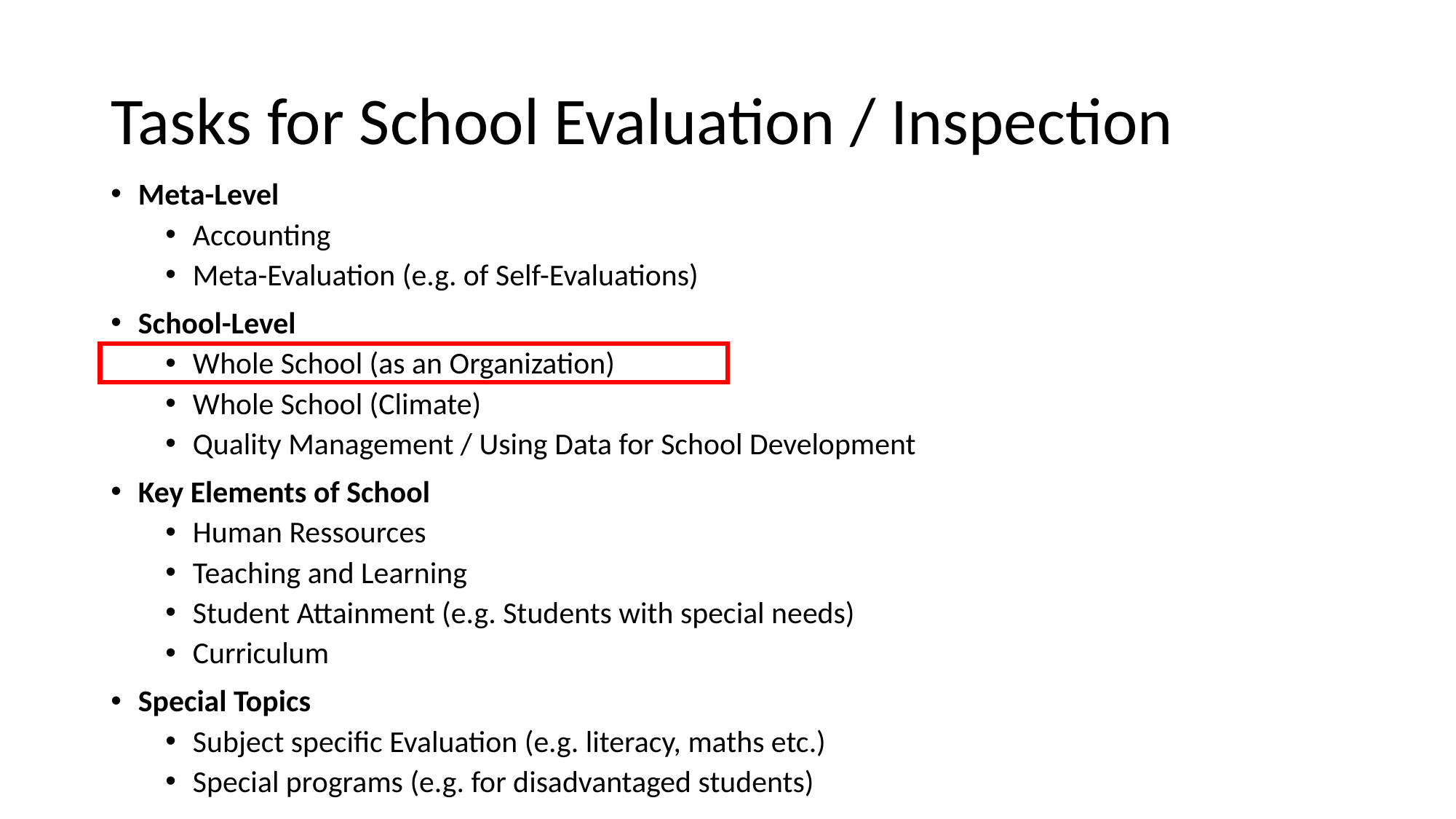

# Tasks for School Evaluation / Inspection
Meta-Level
Accounting
Meta-Evaluation (e.g. of Self-Evaluations)
School-Level
Whole School (as an Organization)
Whole School (Climate)
Quality Management / Using Data for School Development
Key Elements of School
Human Ressources
Teaching and Learning
Student Attainment (e.g. Students with special needs)
Curriculum
Special Topics
Subject specific Evaluation (e.g. literacy, maths etc.)
Special programs (e.g. for disadvantaged students)